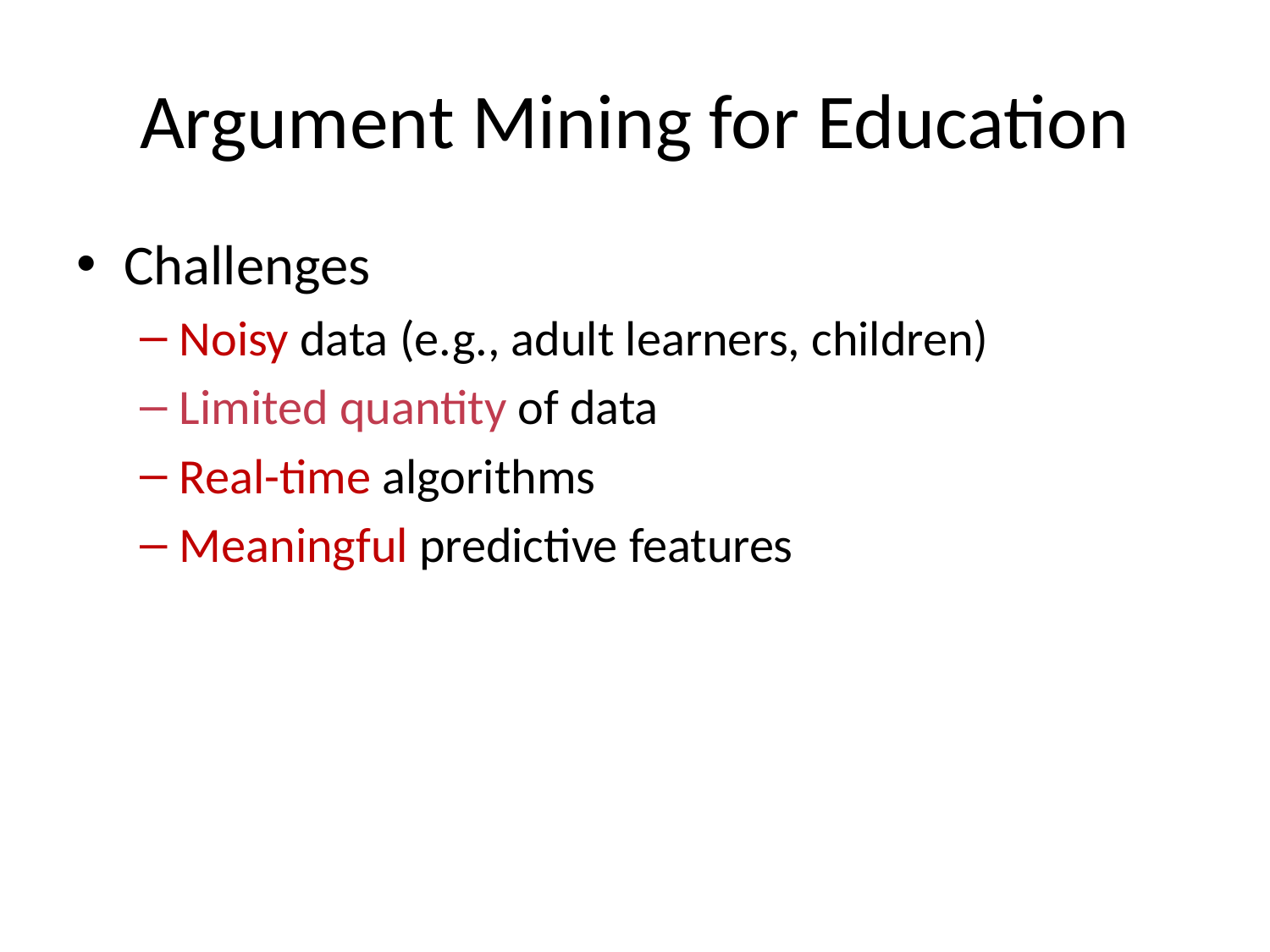

# Argument Mining for Education
Challenges
Noisy data (e.g., adult learners, children)
Limited quantity of data
Real-time algorithms
Meaningful predictive features